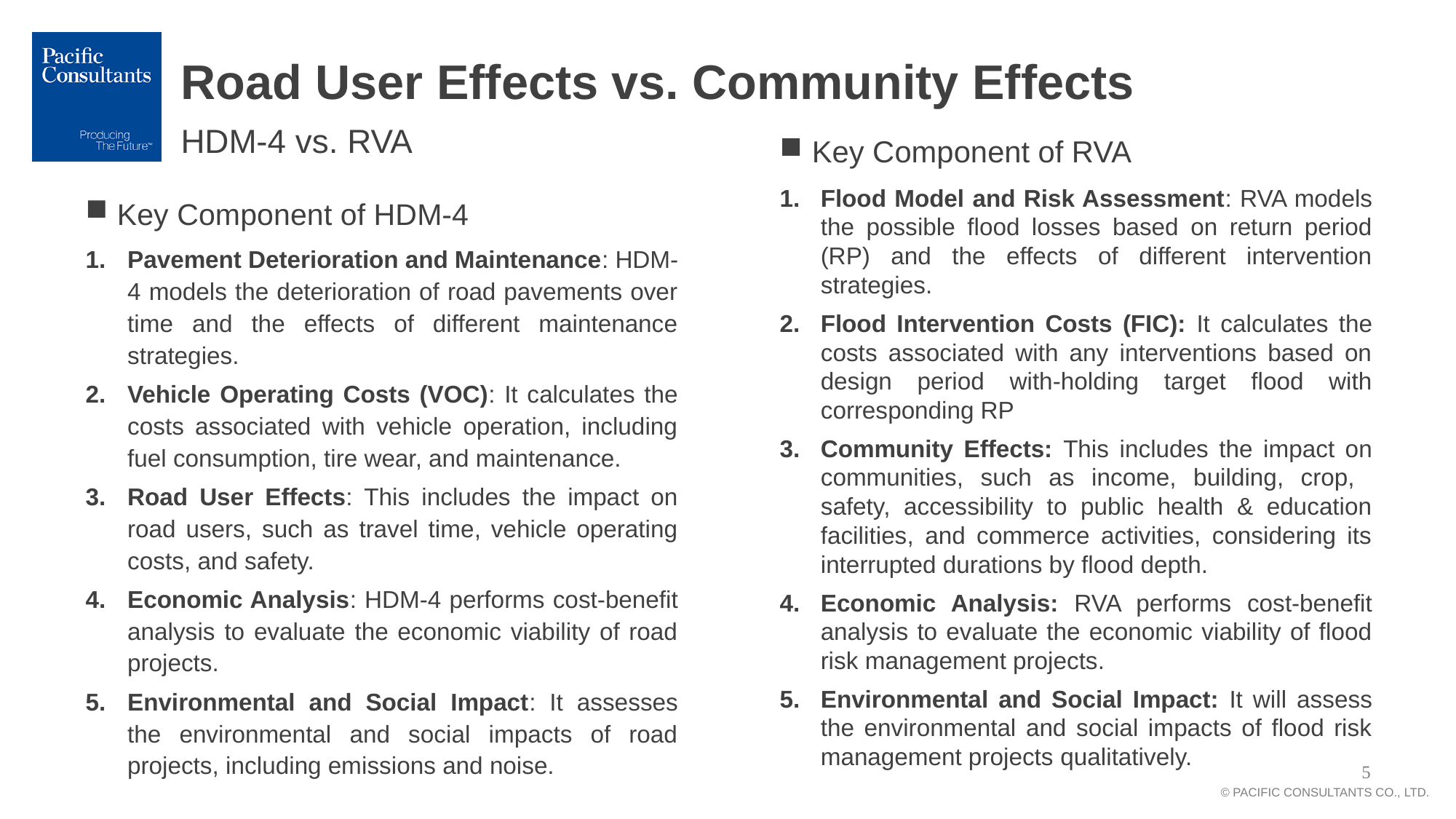

Road User Effects vs. Community Effects
HDM-4 vs. RVA
Key Component of RVA
Flood Model and Risk Assessment: RVA models the possible flood losses based on return period (RP) and the effects of different intervention strategies.
Flood Intervention Costs (FIC): It calculates the costs associated with any interventions based on design period with-holding target flood with corresponding RP
Community Effects: This includes the impact on communities, such as income, building, crop,  safety, accessibility to public health & education facilities, and commerce activities, considering its interrupted durations by flood depth.
Economic Analysis: RVA performs cost-benefit analysis to evaluate the economic viability of flood risk management projects.
Environmental and Social Impact: It will assess the environmental and social impacts of flood risk management projects qualitatively.
Key Component of HDM-4
Pavement Deterioration and Maintenance: HDM-4 models the deterioration of road pavements over time and the effects of different maintenance strategies.
Vehicle Operating Costs (VOC): It calculates the costs associated with vehicle operation, including fuel consumption, tire wear, and maintenance.
Road User Effects: This includes the impact on road users, such as travel time, vehicle operating costs, and safety.
Economic Analysis: HDM-4 performs cost-benefit analysis to evaluate the economic viability of road projects.
Environmental and Social Impact: It assesses the environmental and social impacts of road projects, including emissions and noise.

5